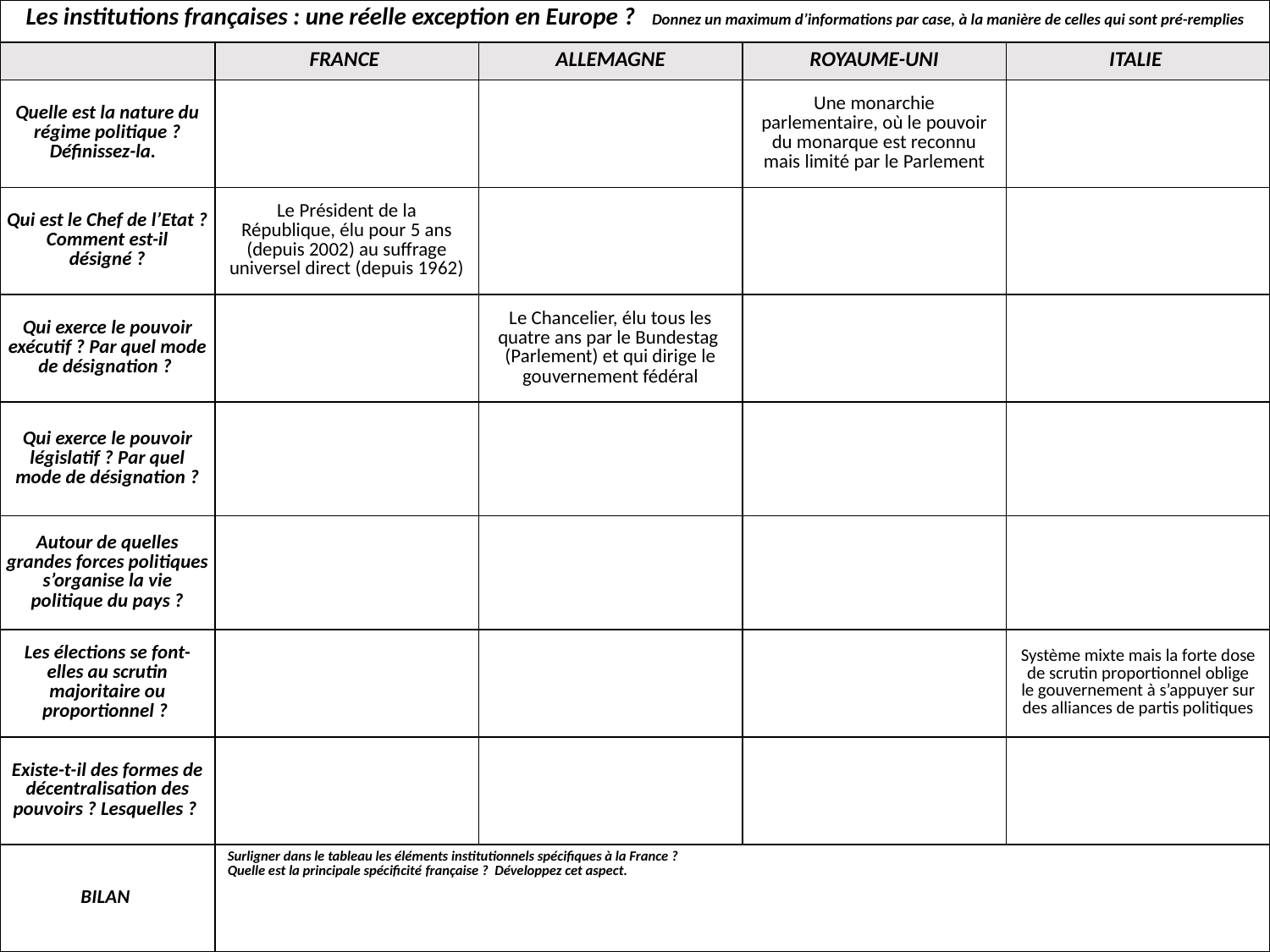

| Les institutions françaises : une réelle exception en Europe ? Donnez un maximum d’informations par case, à la manière de celles qui sont pré-remplies |  |  |  |  |
| --- | --- | --- | --- | --- |
|  | FRANCE | ALLEMAGNE | ROYAUME-UNI | ITALIE |
| Quelle est la nature du régime politique ? Définissez-la. |  |  | Une monarchie parlementaire, où le pouvoir du monarque est reconnu mais limité par le Parlement |  |
| Qui est le Chef de l’Etat ? Comment est-il désigné ? | Le Président de la République, élu pour 5 ans (depuis 2002) au suffrage universel direct (depuis 1962) |  |  |  |
| Qui exerce le pouvoir exécutif ? Par quel mode de désignation ? |  | Le Chancelier, élu tous les quatre ans par le Bundestag (Parlement) et qui dirige le gouvernement fédéral |  |  |
| Qui exerce le pouvoir législatif ? Par quel mode de désignation ? |  |  |  |  |
| Autour de quelles grandes forces politiques s’organise la vie politique du pays ? |  |  |  |  |
| Les élections se font-elles au scrutin majoritaire ou proportionnel ? |  |  |  | Système mixte mais la forte dose de scrutin proportionnel oblige le gouvernement à s’appuyer sur des alliances de partis politiques |
| Existe-t-il des formes de décentralisation des pouvoirs ? Lesquelles ? |  |  |  |  |
| BILAN | Surligner dans le tableau les éléments institutionnels spécifiques à la France ? Quelle est la principale spécificité française ? Développez cet aspect. |  |  |  |